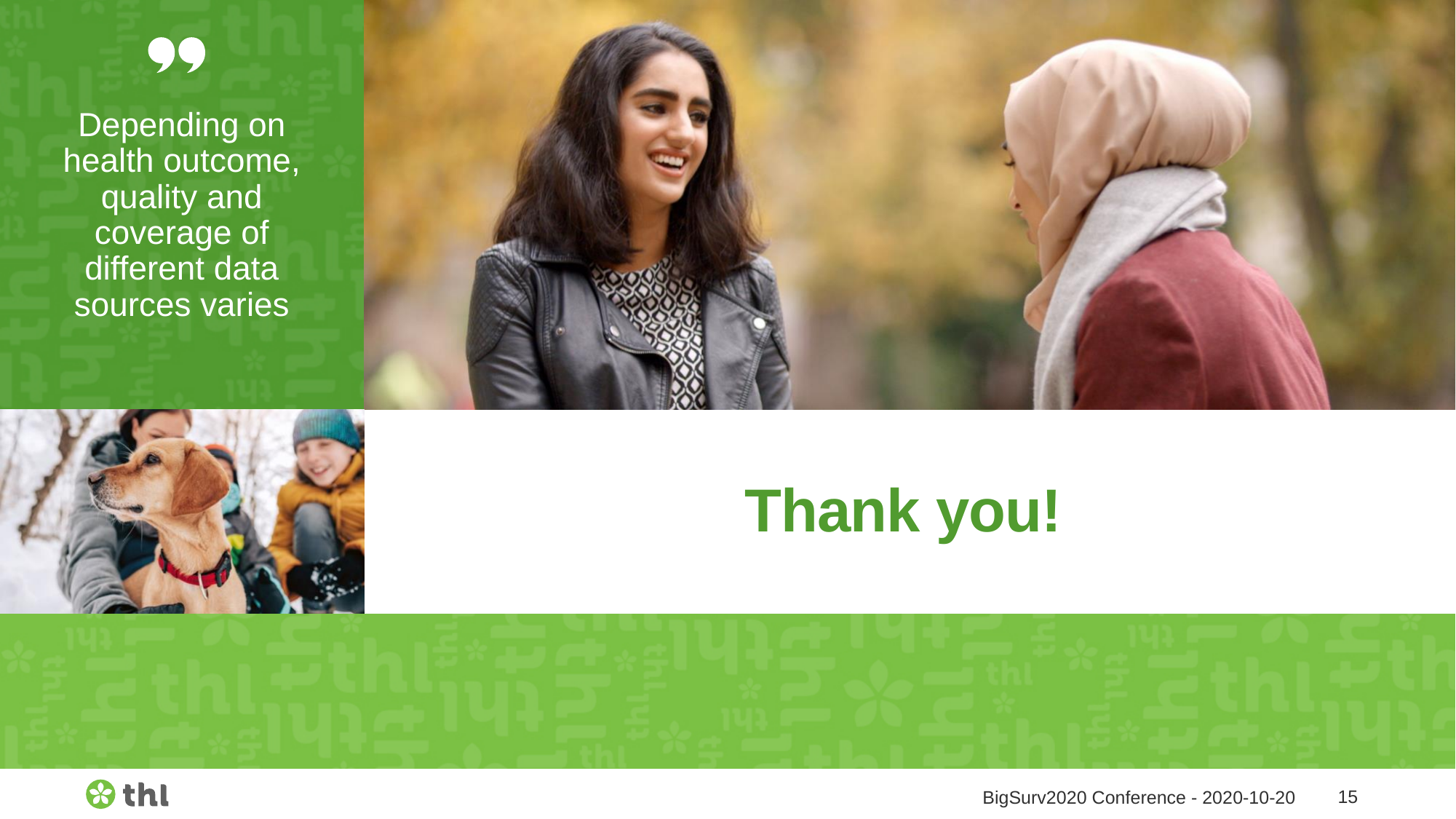

Depending on health outcome, quality and coverage of different data sources varies
# Thank you!
BigSurv2020 Conference - 2020-10-20
15